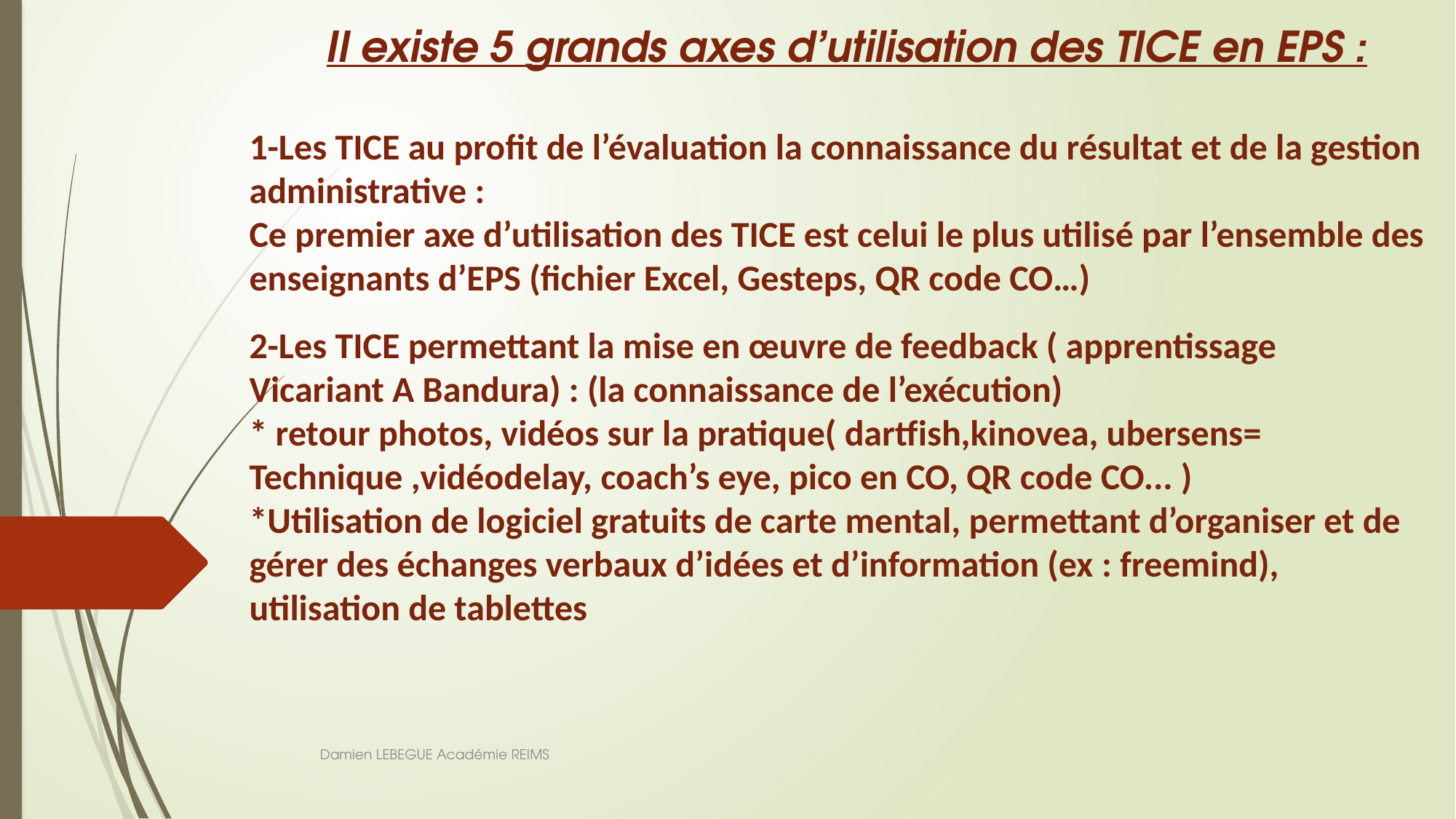

Il existe 5 grands axes d’utilisation des TICE en EPS :
1-Les TICE au profit de l’évaluation la connaissance du résultat et de la gestion administrative :
Ce premier axe d’utilisation des TICE est celui le plus utilisé par l’ensemble des enseignants d’EPS (fichier Excel, Gesteps, QR code CO…)

2-Les TICE permettant la mise en œuvre de feedback ( apprentissage Vicariant A Bandura) : (la connaissance de l’exécution)
* retour photos, vidéos sur la pratique( dartfish,kinovea, ubersens= Technique ,vidéodelay, coach’s eye, pico en CO, QR code CO... )
*Utilisation de logiciel gratuits de carte mental, permettant d’organiser et de gérer des échanges verbaux d’idées et d’information (ex : freemind), utilisation de tablettes
Damien LEBEGUE Académie REIMS